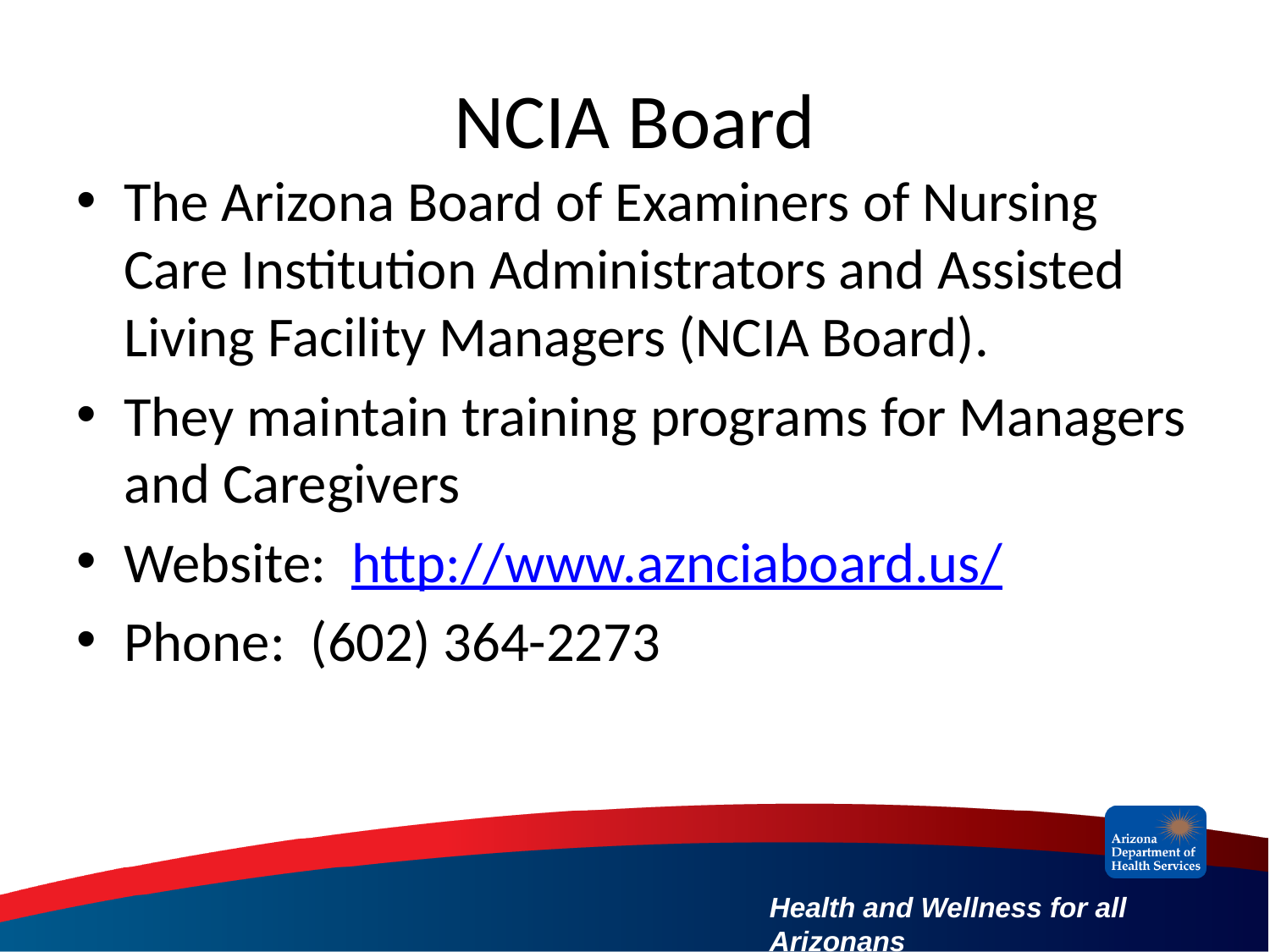

# NCIA Board
The Arizona Board of Examiners of Nursing Care Institution Administrators and Assisted Living Facility Managers (NCIA Board).
They maintain training programs for Managers and Caregivers
Website:  http://www.aznciaboard.us/
Phone:  (602) 364-2273